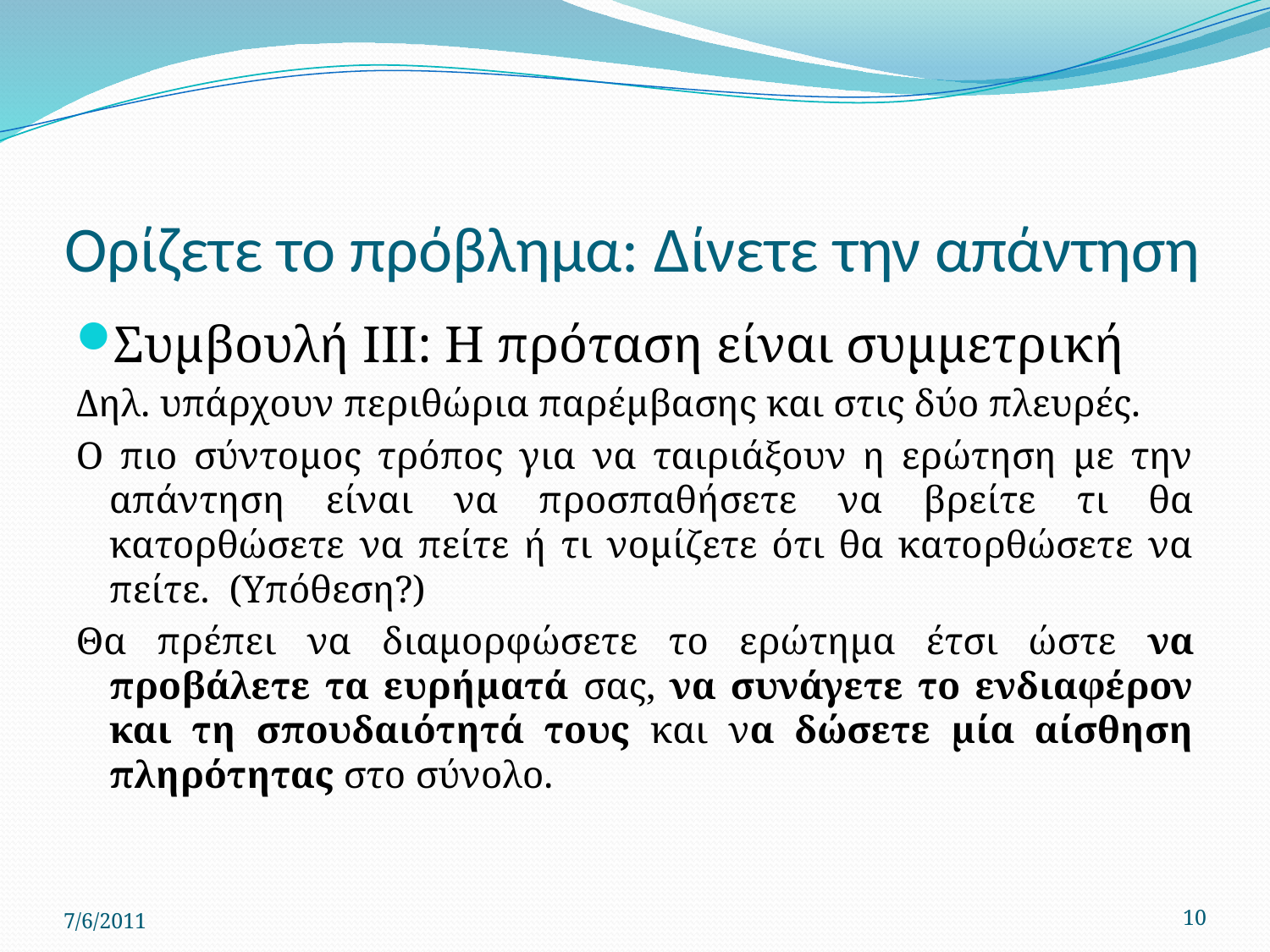

# Ορίζετε το πρόβλημα: Δίνετε την απάντηση
Συμβουλή ΙΙΙ: Η πρόταση είναι συμμετρική
Δηλ. υπάρχουν περιθώρια παρέμβασης και στις δύο πλευρές.
Ο πιο σύντομος τρόπος για να ταιριάξουν η ερώτηση με την απάντηση είναι να προσπαθήσετε να βρείτε τι θα κατορθώσετε να πείτε ή τι νομίζετε ότι θα κατορθώσετε να πείτε.  (Υπόθεση?)
Θα πρέπει να διαμορφώσετε το ερώτημα έτσι ώστε να προβάλετε τα ευρήματά σας, να συνάγετε το ενδιαφέρον και τη σπουδαιότητά τους και να δώσετε μία αίσθηση πληρότητας στο σύνολο.
7/6/2011

10